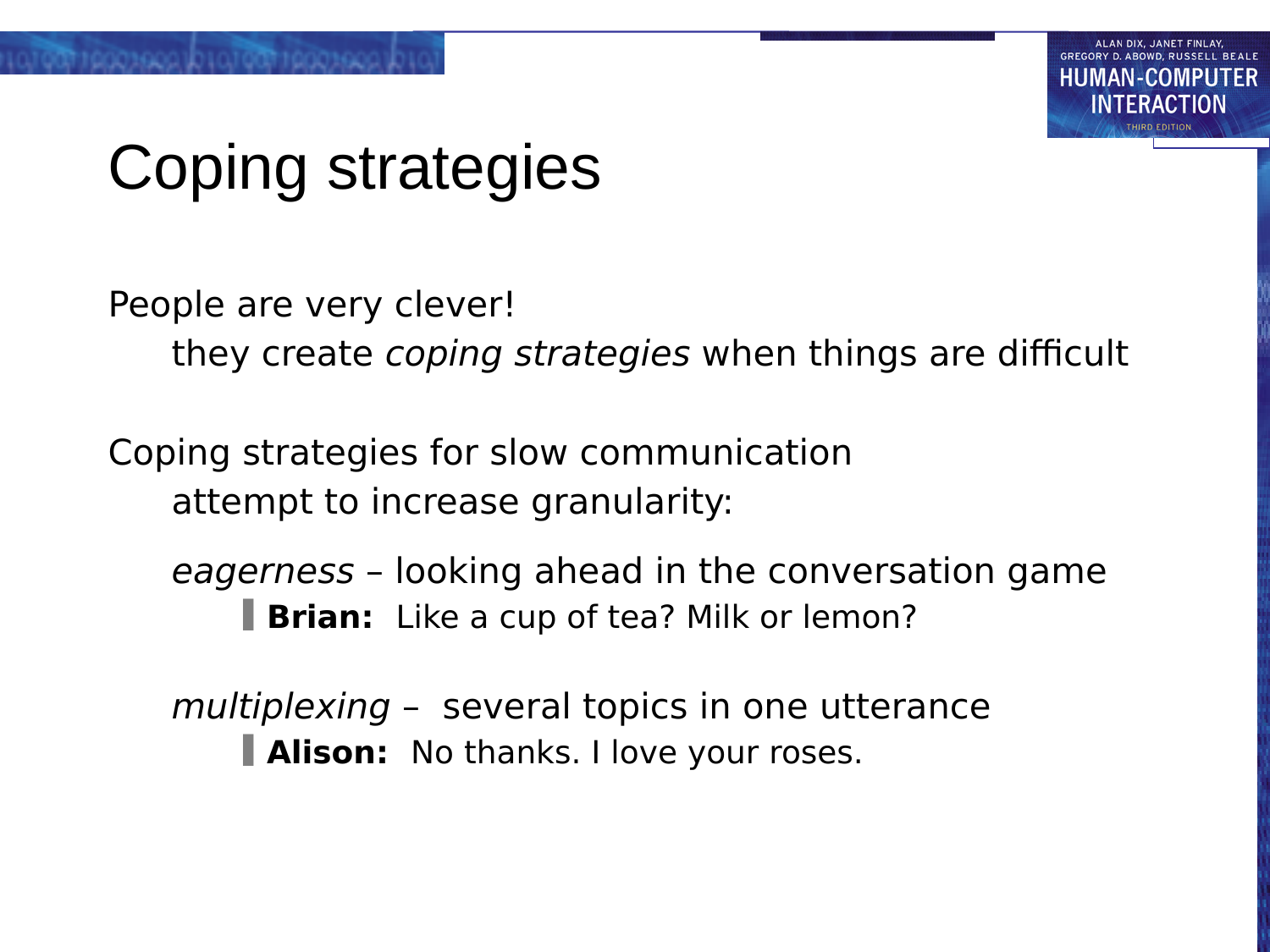

# Coping strategies
People are very clever!
they create coping strategies when things are difficult

Coping strategies for slow communication
attempt to increase granularity:

eagerness – looking ahead in the conversation game
Brian:  Like a cup of tea? Milk or lemon?

multiplexing –  several topics in one utterance
Alison:  No thanks. I love your roses.